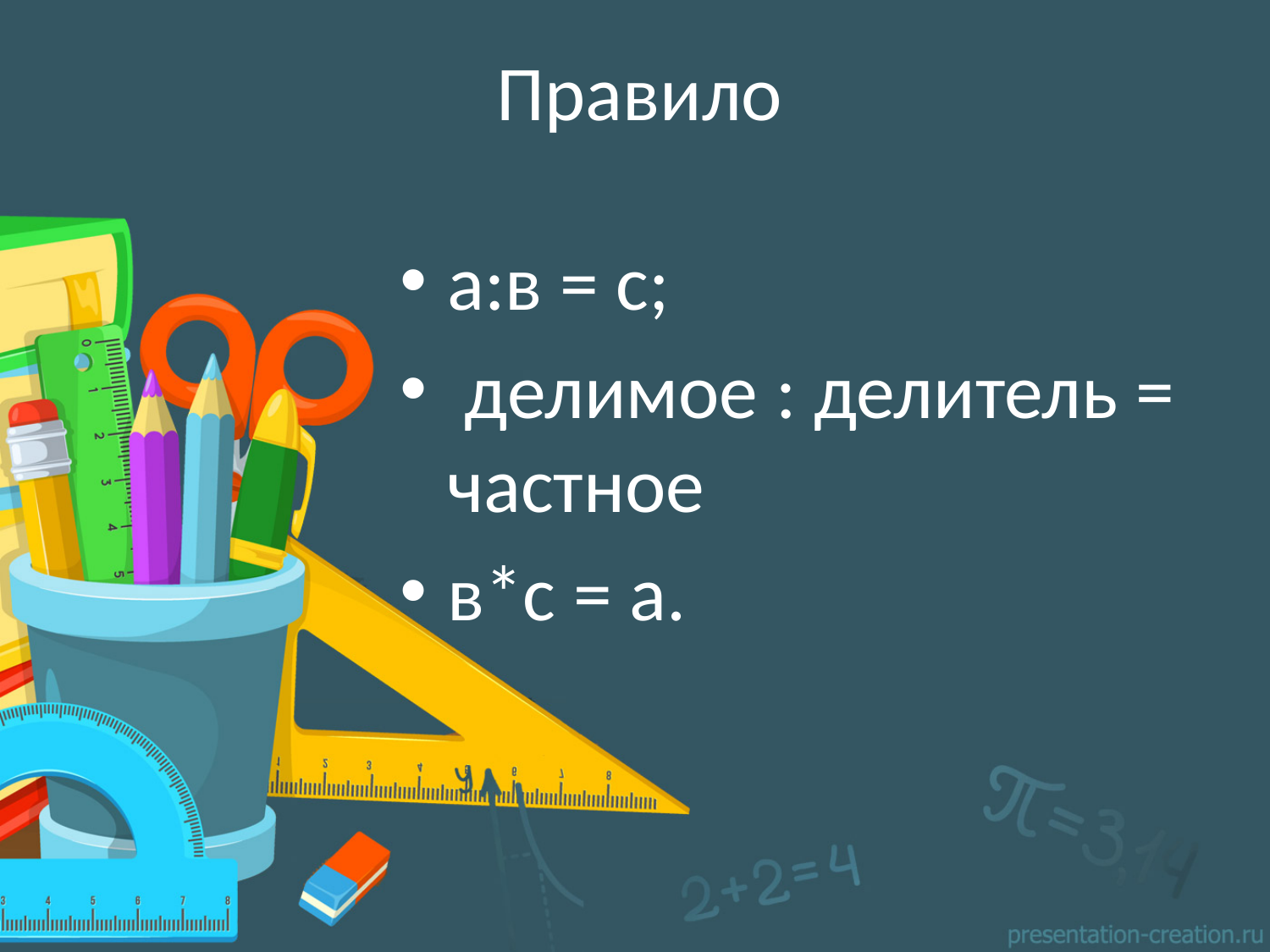

# Правило
а:в = с;
 делимое : делитель = частное
в*с = а.